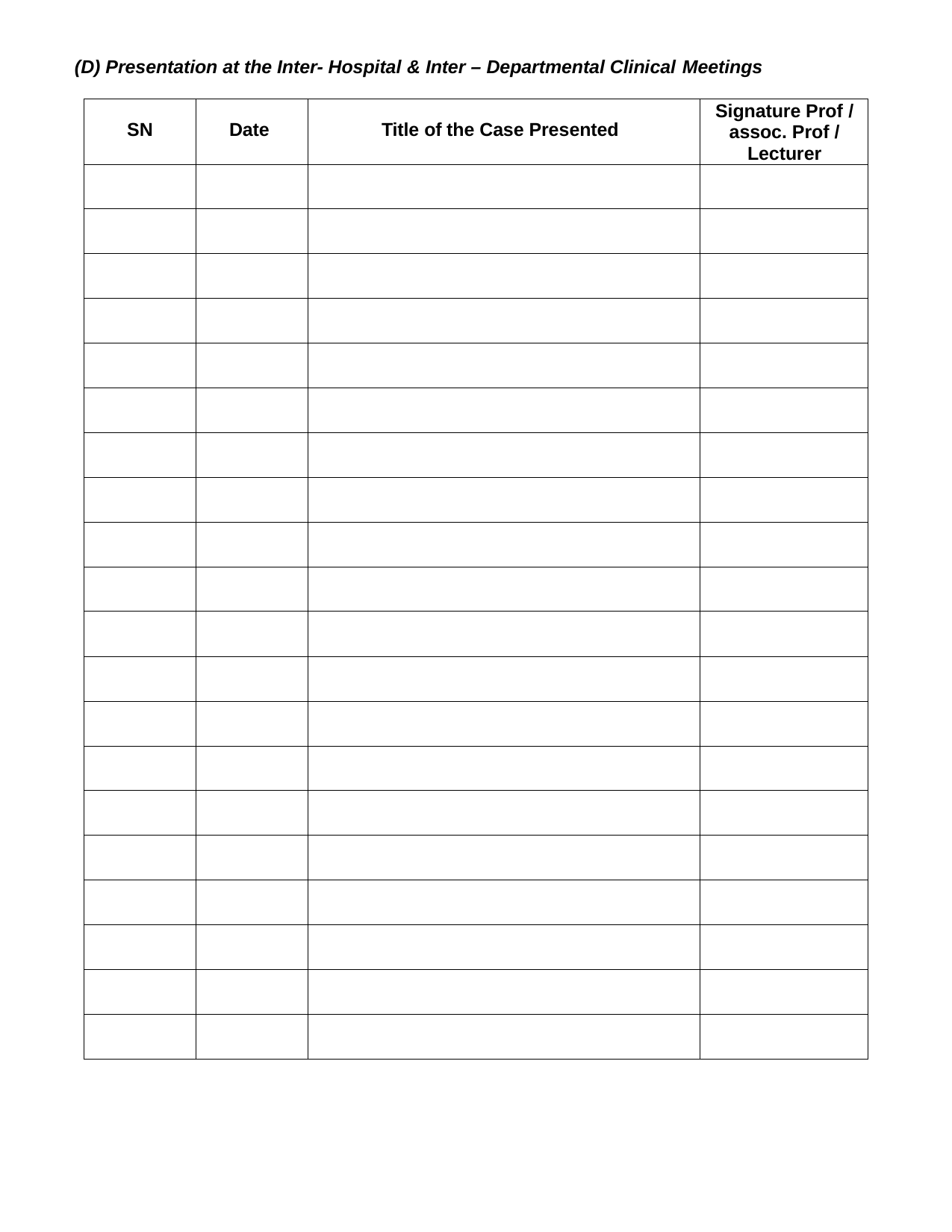

(D) Presentation at the Inter- Hospital & Inter – Departmental Clinical Meetings
| SN | Date | Title of the Case Presented | Signature Prof / assoc. Prof / Lecturer |
| --- | --- | --- | --- |
|  |  |  |  |
|  |  |  |  |
|  |  |  |  |
|  |  |  |  |
|  |  |  |  |
|  |  |  |  |
|  |  |  |  |
|  |  |  |  |
|  |  |  |  |
|  |  |  |  |
|  |  |  |  |
|  |  |  |  |
|  |  |  |  |
|  |  |  |  |
|  |  |  |  |
|  |  |  |  |
|  |  |  |  |
|  |  |  |  |
|  |  |  |  |
|  |  |  |  |